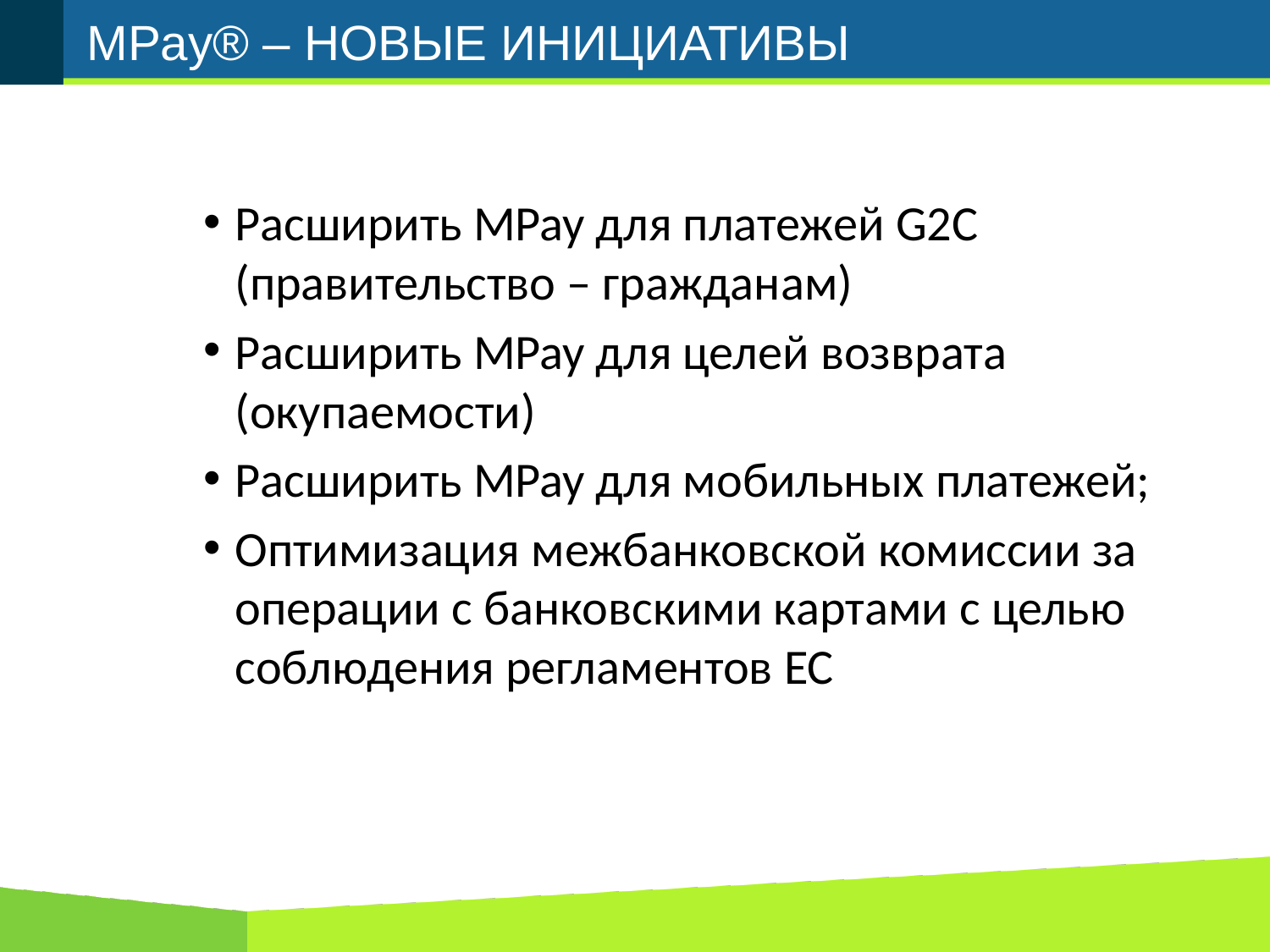

# MPay® – НОВЫЕ ИНИЦИАТИВЫ

Расширить MPay для платежей G2C (правительство – гражданам)
Расширить MPay для целей возврата (окупаемости)
Расширить MPay для мобильных платежей;
Оптимизация межбанковской комиссии за операции с банковскими картами с целью соблюдения регламентов ЕС